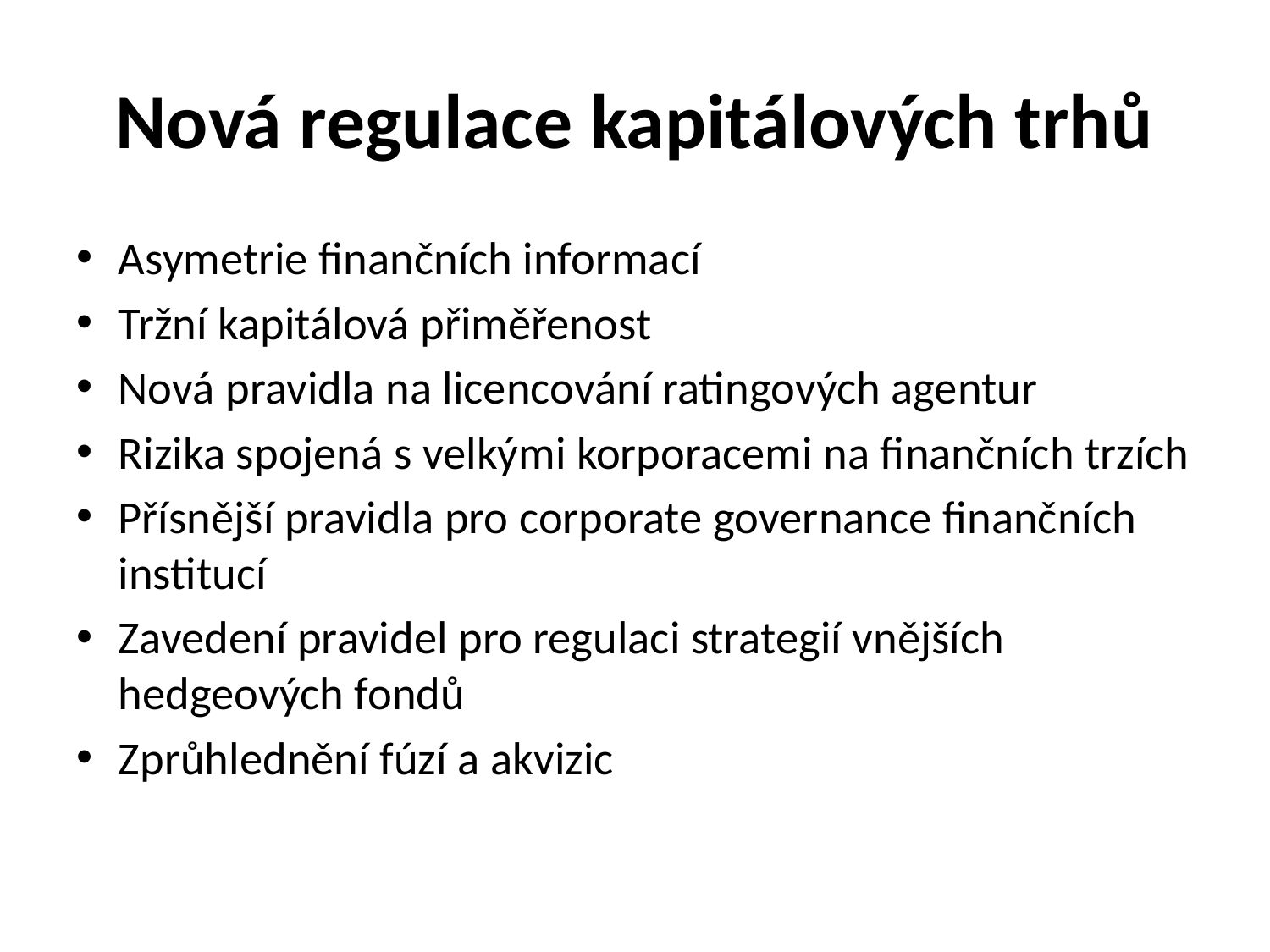

# Nová regulace kapitálových trhů
Asymetrie finančních informací
Tržní kapitálová přiměřenost
Nová pravidla na licencování ratingových agentur
Rizika spojená s velkými korporacemi na finančních trzích
Přísnější pravidla pro corporate governance finančních institucí
Zavedení pravidel pro regulaci strategií vnějších hedgeových fondů
Zprůhlednění fúzí a akvizic